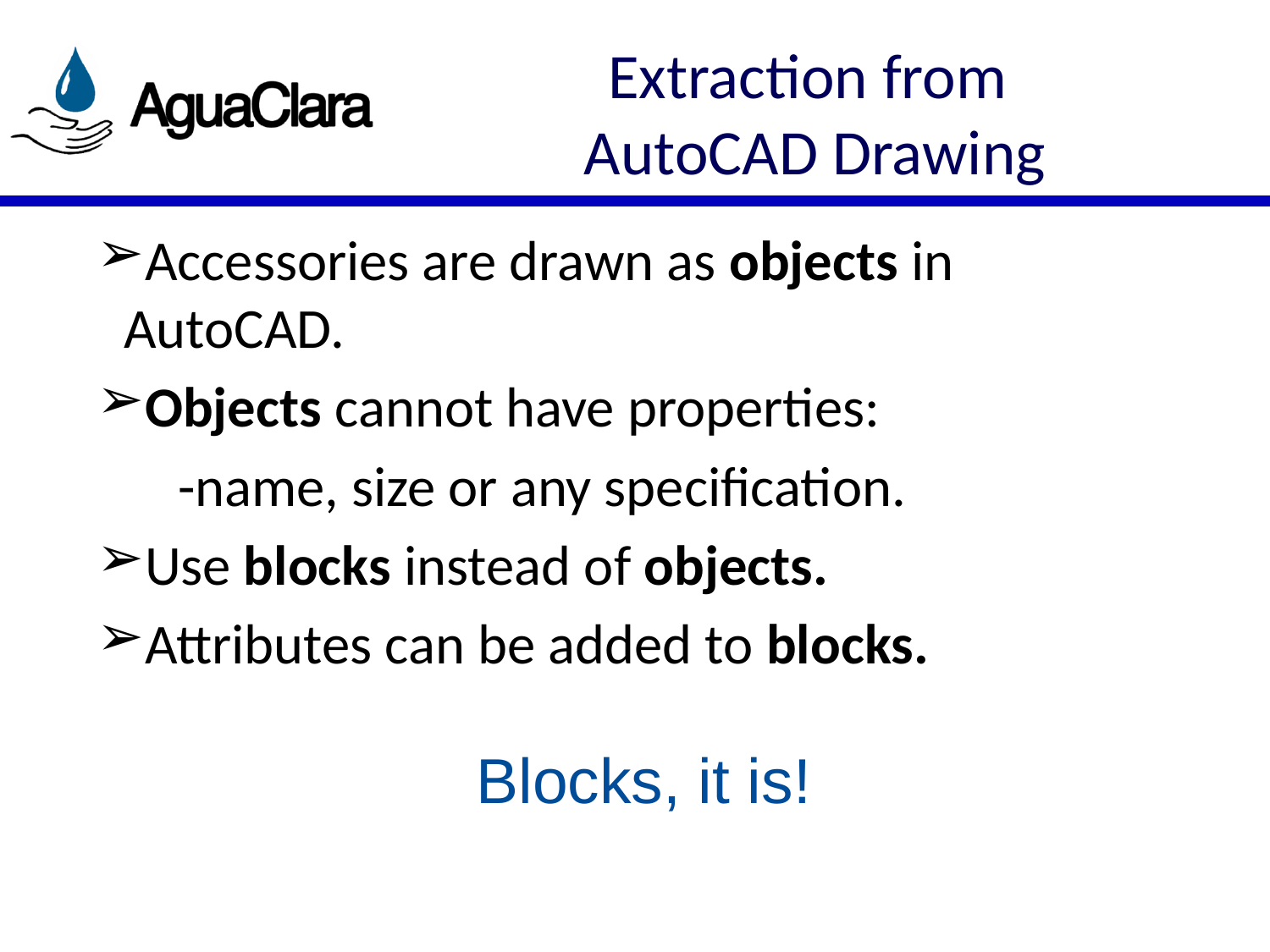

# Extraction from
AutoCAD Drawing
Accessories are drawn as objects in AutoCAD.
Objects cannot have properties:
   -name, size or any specification.
Use blocks instead of objects.
Attributes can be added to blocks.

Blocks, it is!